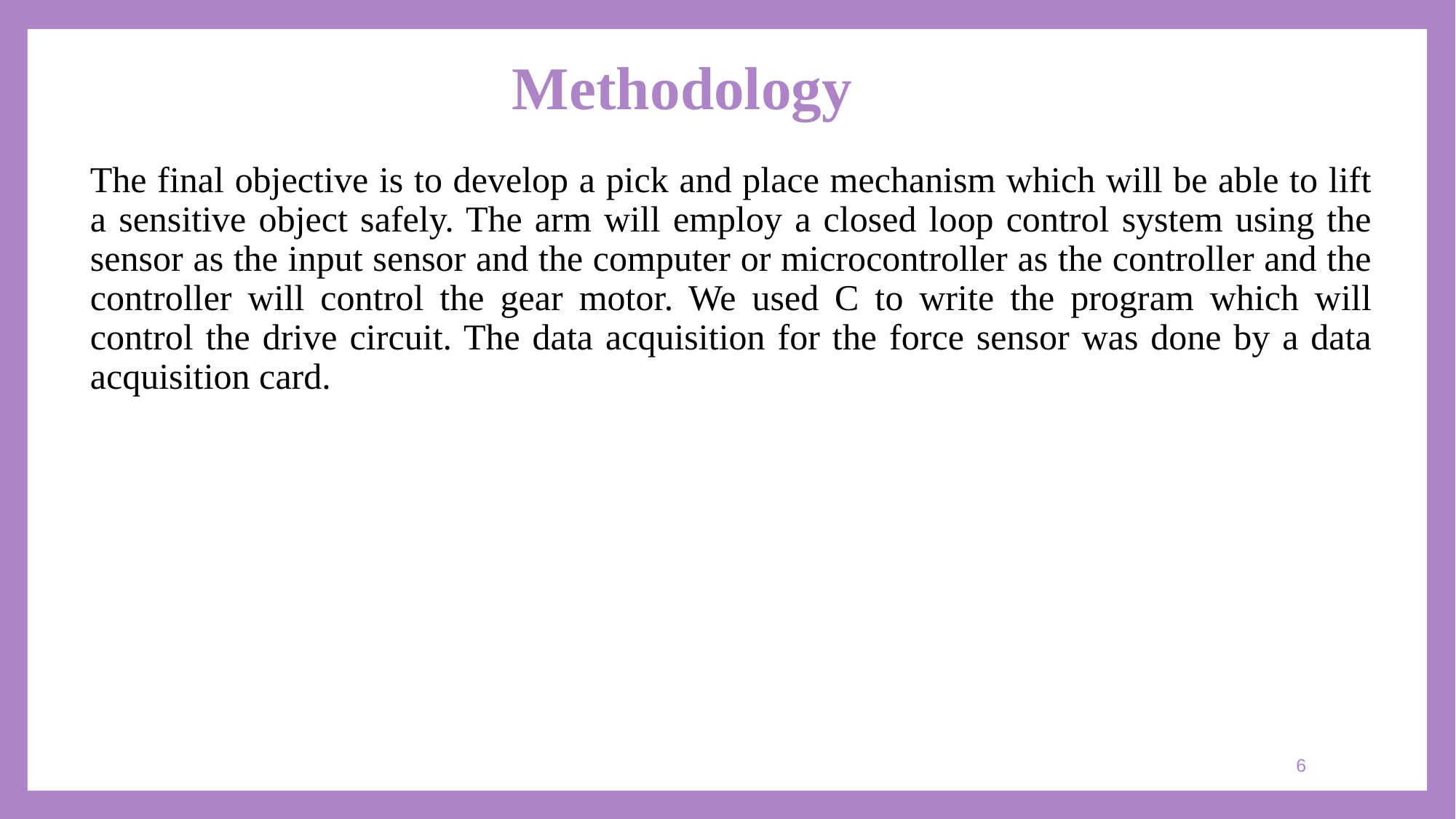

# Methodology
The final objective is to develop a pick and place mechanism which will be able to lift a sensitive object safely. The arm will employ a closed loop control system using the sensor as the input sensor and the computer or microcontroller as the controller and the controller will control the gear motor. We used C to write the program which will control the drive circuit. The data acquisition for the force sensor was done by a data acquisition card.
6